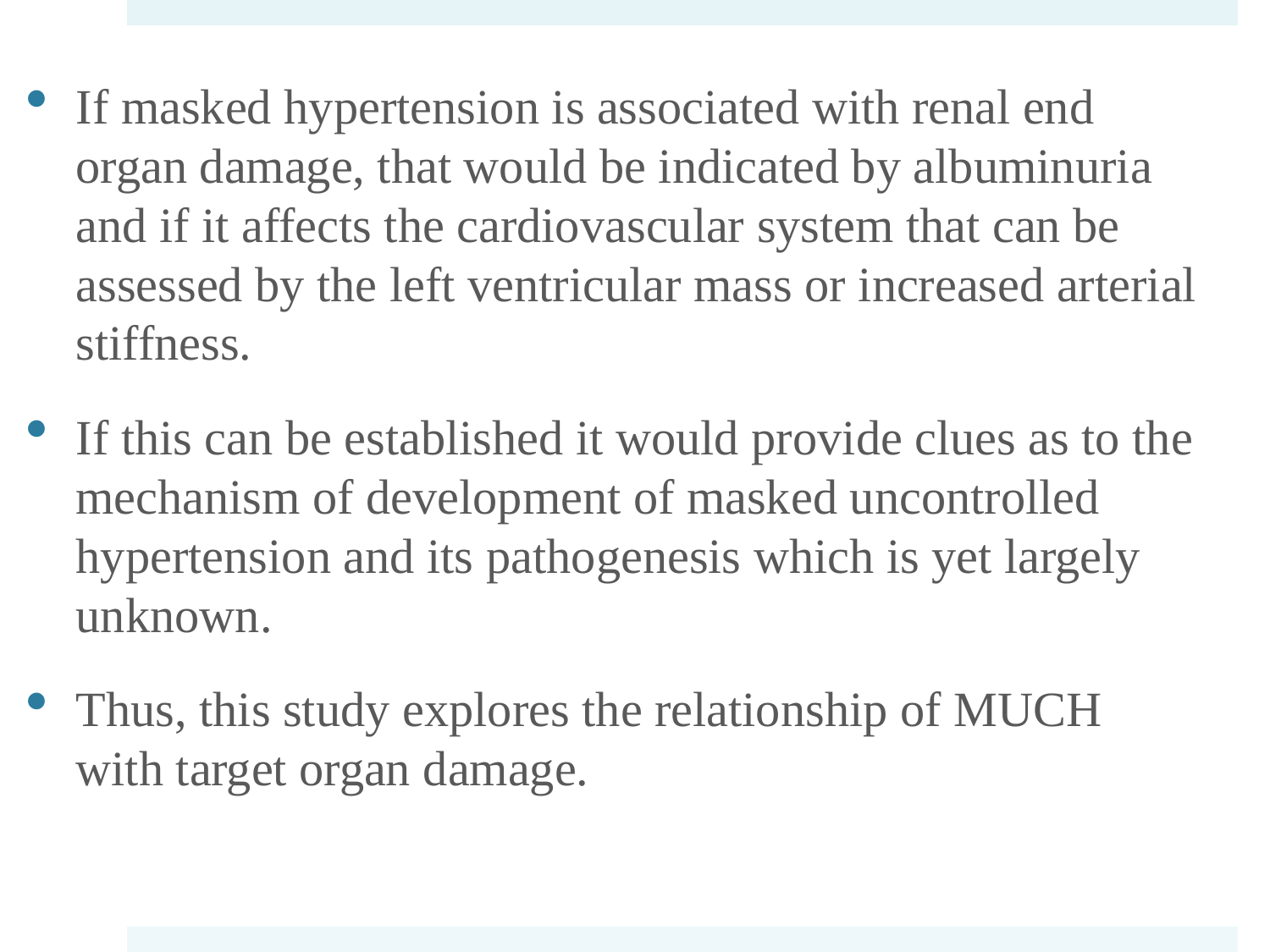

If masked hypertension is associated with renal end organ damage, that would be indicated by albuminuria and if it affects the cardiovascular system that can be assessed by the left ventricular mass or increased arterial stiffness.
If this can be established it would provide clues as to the mechanism of development of masked uncontrolled hypertension and its pathogenesis which is yet largely unknown.
Thus, this study explores the relationship of MUCH with target organ damage.